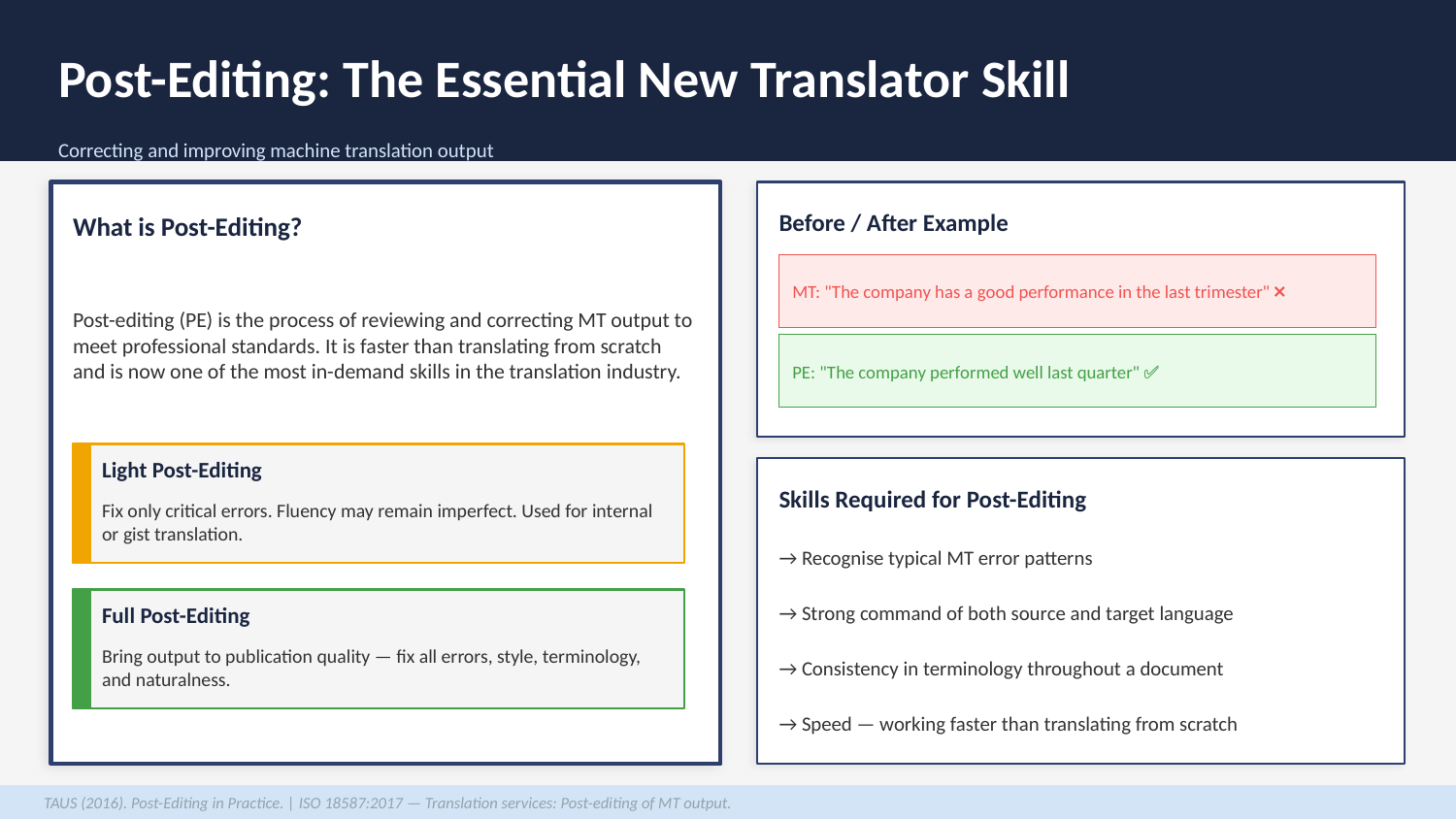

Post-Editing: The Essential New Translator Skill
Correcting and improving machine translation output

What is Post-Editing?
Before / After Example

MT: "The company has a good performance in the last trimester" ❌
Post-editing (PE) is the process of reviewing and correcting MT output to meet professional standards. It is faster than translating from scratch and is now one of the most in-demand skills in the translation industry.

PE: "The company performed well last quarter" ✅

Light Post-Editing

Skills Required for Post-Editing
Fix only critical errors. Fluency may remain imperfect. Used for internal or gist translation.
→ Recognise typical MT error patterns
→ Strong command of both source and target language

Full Post-Editing
Bring output to publication quality — fix all errors, style, terminology, and naturalness.
→ Consistency in terminology throughout a document
→ Speed — working faster than translating from scratch

TAUS (2016). Post-Editing in Practice. | ISO 18587:2017 — Translation services: Post-editing of MT output.